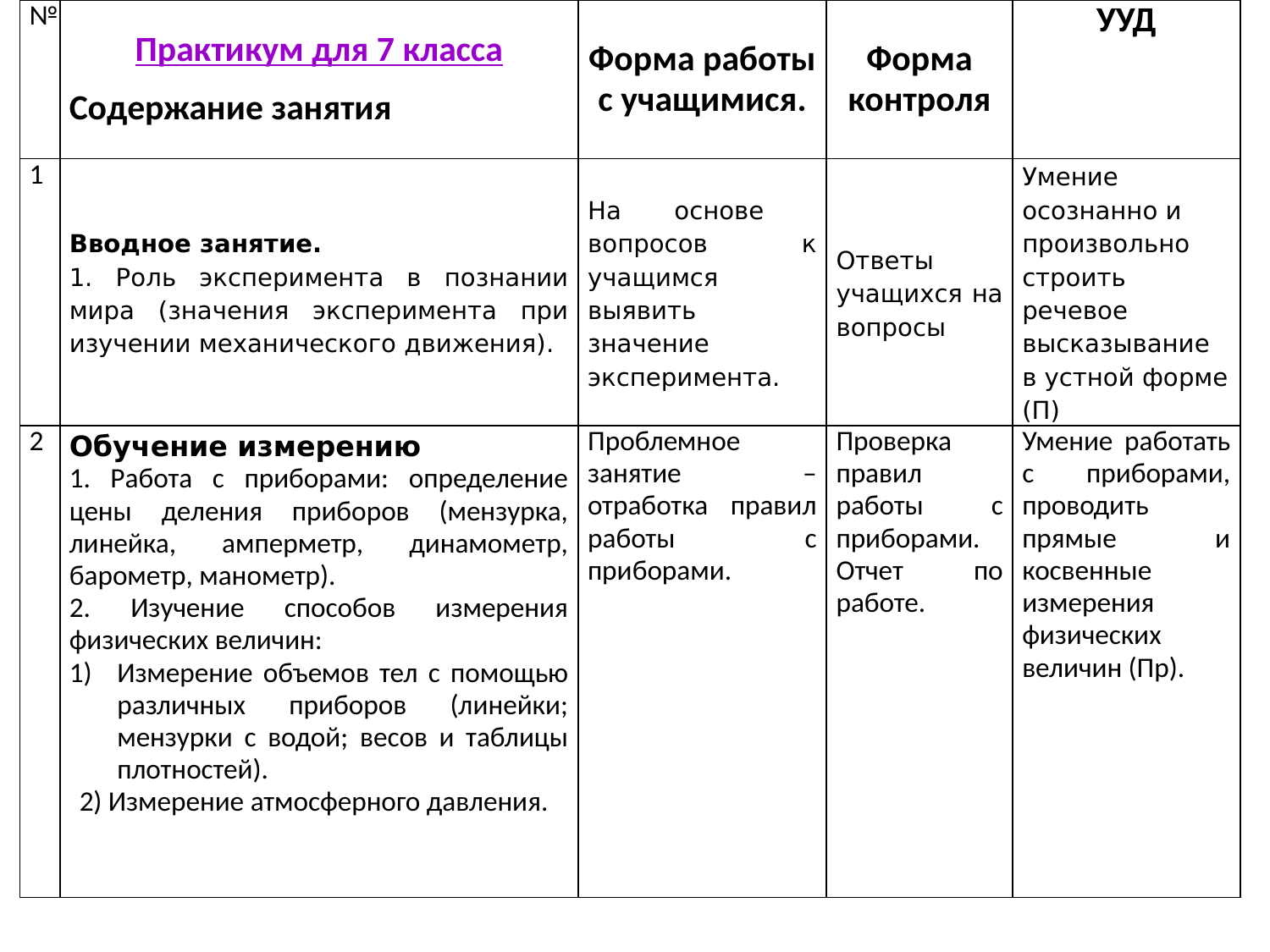

| № | Практикум для 7 класса Содержание занятия | Форма работы с учащимися. | Форма контроля | УУД |
| --- | --- | --- | --- | --- |
| 1 | Вводное занятие. 1. Роль эксперимента в познании мира (значения эксперимента при изучении механического движения). | На основе вопросов к учащимся выявить значение эксперимента. | Ответы учащихся на вопросы | Умение осознанно и произвольно строить речевое высказывание в устной форме (П) |
| 2 | Обучение измерению 1. Работа с приборами: определение цены деления приборов (мензурка, линейка, амперметр, динамометр, барометр, манометр). 2. Изучение способов измерения физических величин: Измерение объемов тел с помощью различных приборов (линейки; мензурки с водой; весов и таблицы плотностей). 2) Измерение атмосферного давления. | Проблемное занятие – отработка правил работы с приборами. | Проверка правил работы с приборами. Отчет по работе. | Умение работать с приборами, проводить прямые и косвенные измерения физических величин (Пр). |